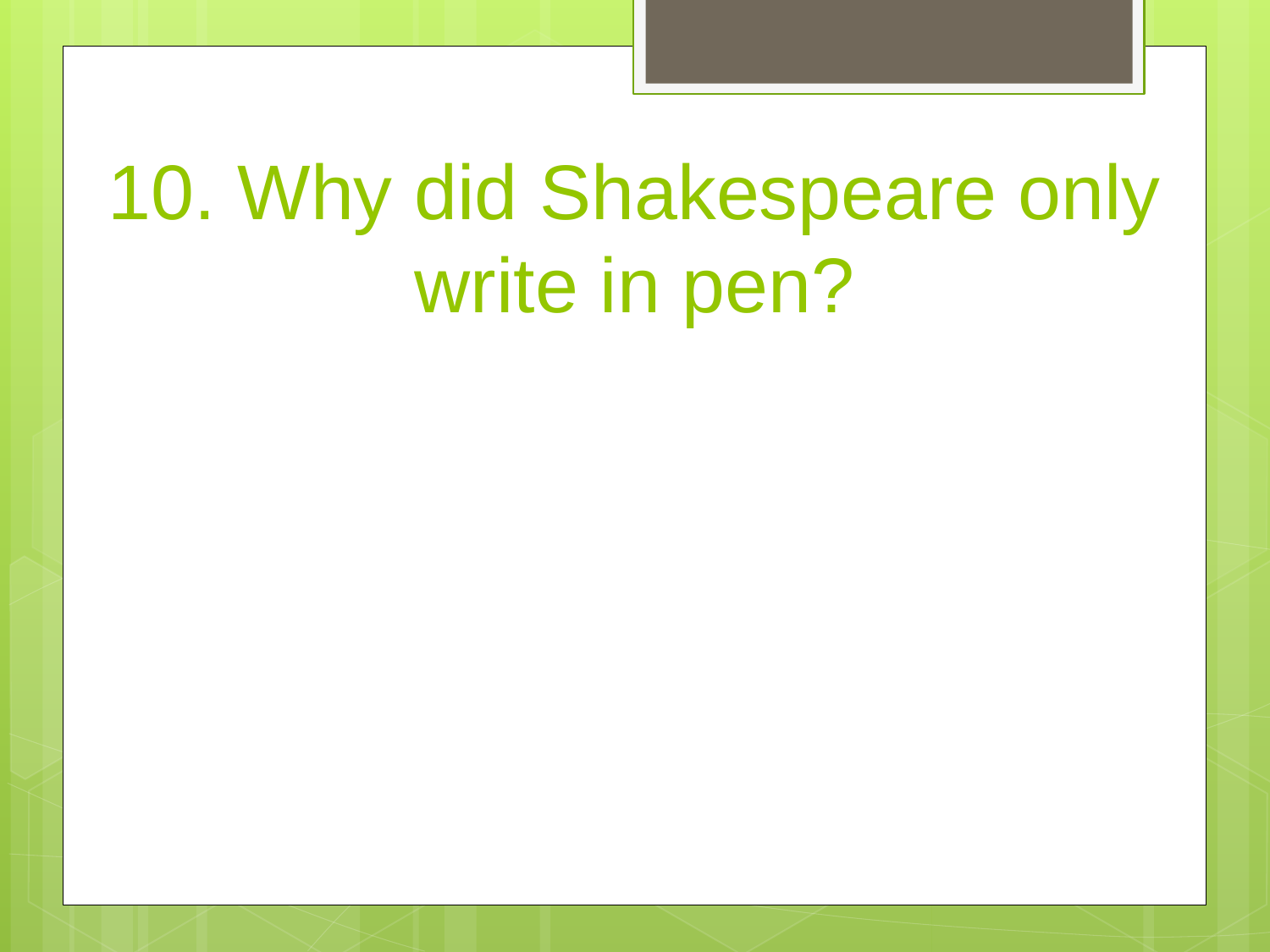

# 10. Why did Shakespeare only write in pen?